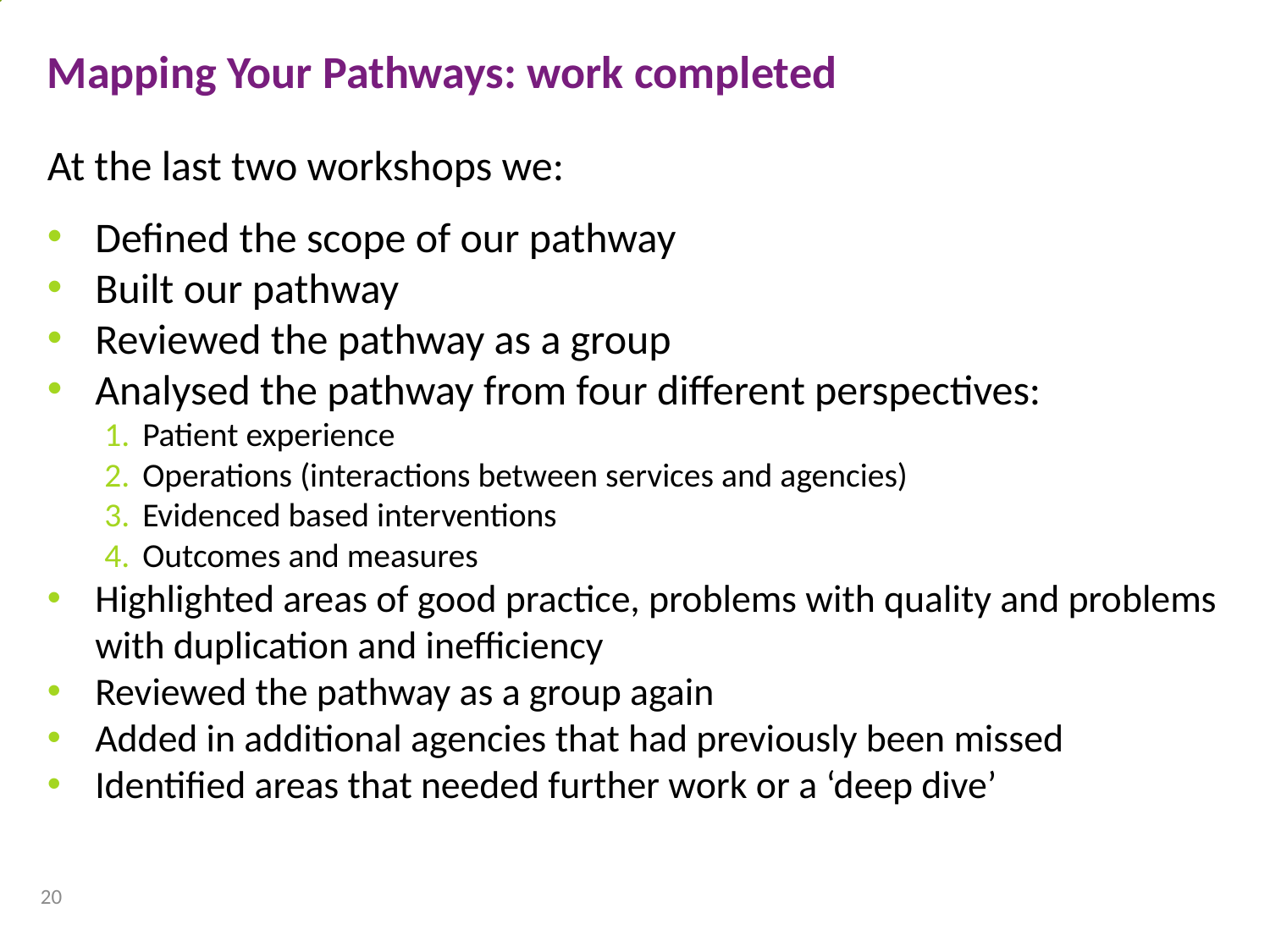

Mapping Your Pathways: work completed
At the last two workshops we:

Defined the scope of our pathway
Built our pathway
Reviewed the pathway as a group
Analysed the pathway from four different perspectives:
Patient experience
Operations (interactions between services and agencies)
Evidenced based interventions
Outcomes and measures
Highlighted areas of good practice, problems with quality and problems with duplication and inefficiency
Reviewed the pathway as a group again
Added in additional agencies that had previously been missed
Identified areas that needed further work or a ‘deep dive’